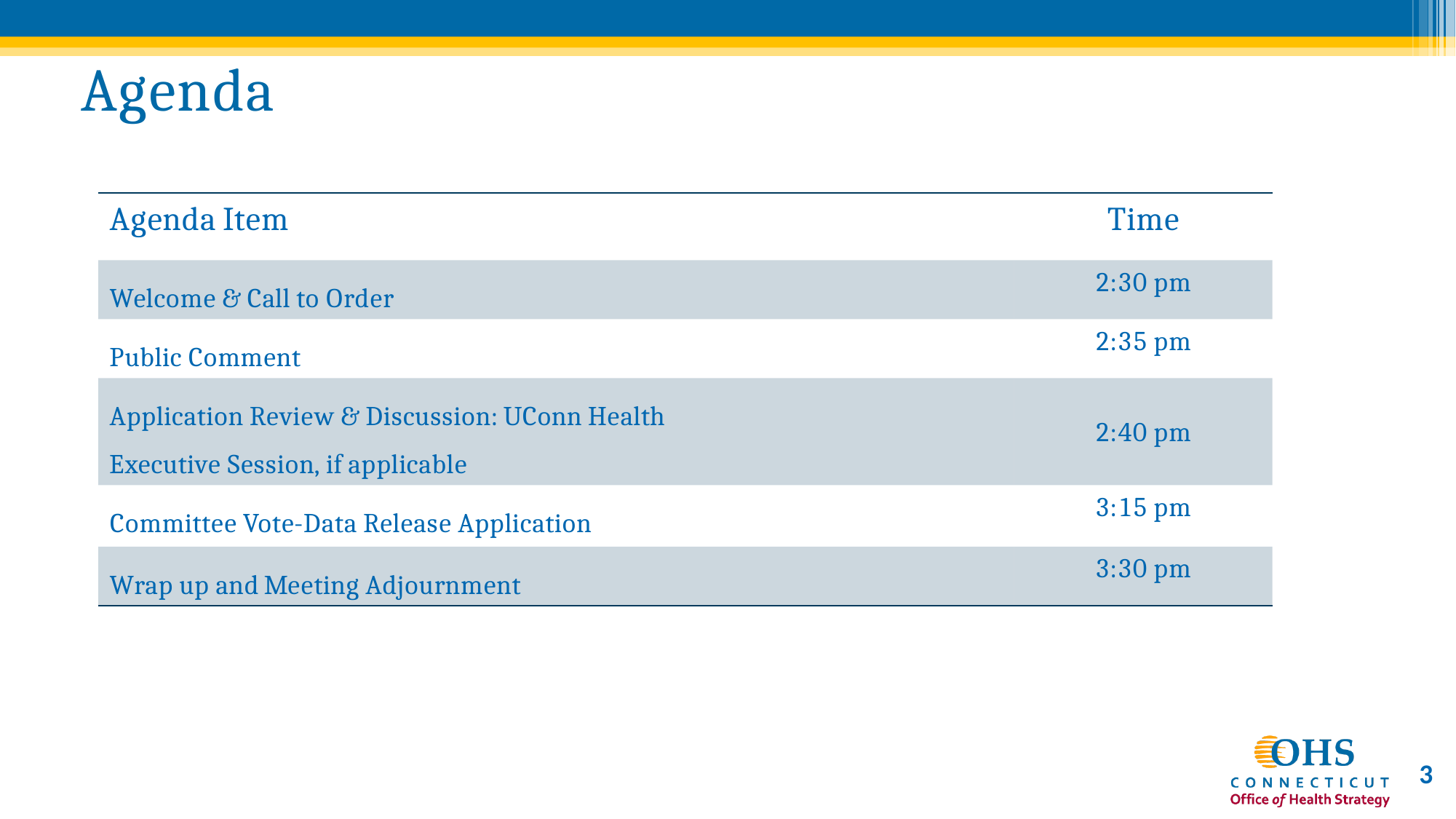

# Agenda
| Agenda Item | Time |
| --- | --- |
| Welcome & Call to Order | 2:30 pm |
| Public Comment | 2:35 pm |
| Application Review & Discussion: UConn Health Executive Session, if applicable | 2:40 pm |
| Committee Vote-Data Release Application | 3:15 pm |
| Wrap up and Meeting Adjournment | 3:30 pm |
3